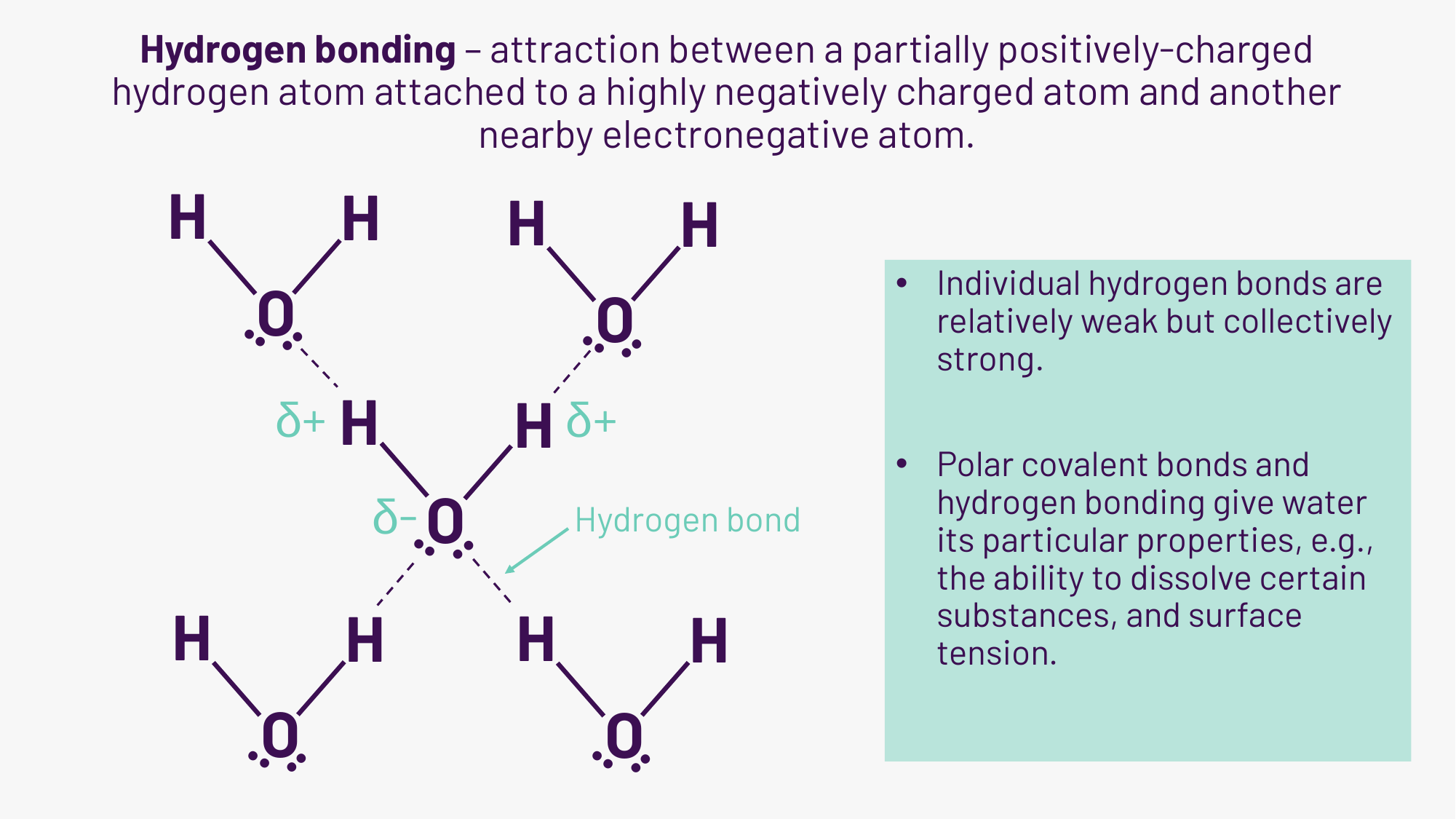

# Hydrogen bonding – attraction between a partially positively-charged hydrogen atom attached to a highly negatively charged atom and another nearby electronegative atom.
H
H
O
··
··
H
H
O
··
··
Individual hydrogen bonds are relatively weak but collectively strong.

Polar covalent bonds and hydrogen bonding give water its particular properties, e.g., the ability to dissolve certain substances, and surface tension.
H
H
O
··
··
δ+
δ+
δ-
Hydrogen bond
H
H
O
··
··
H
H
O
··
··